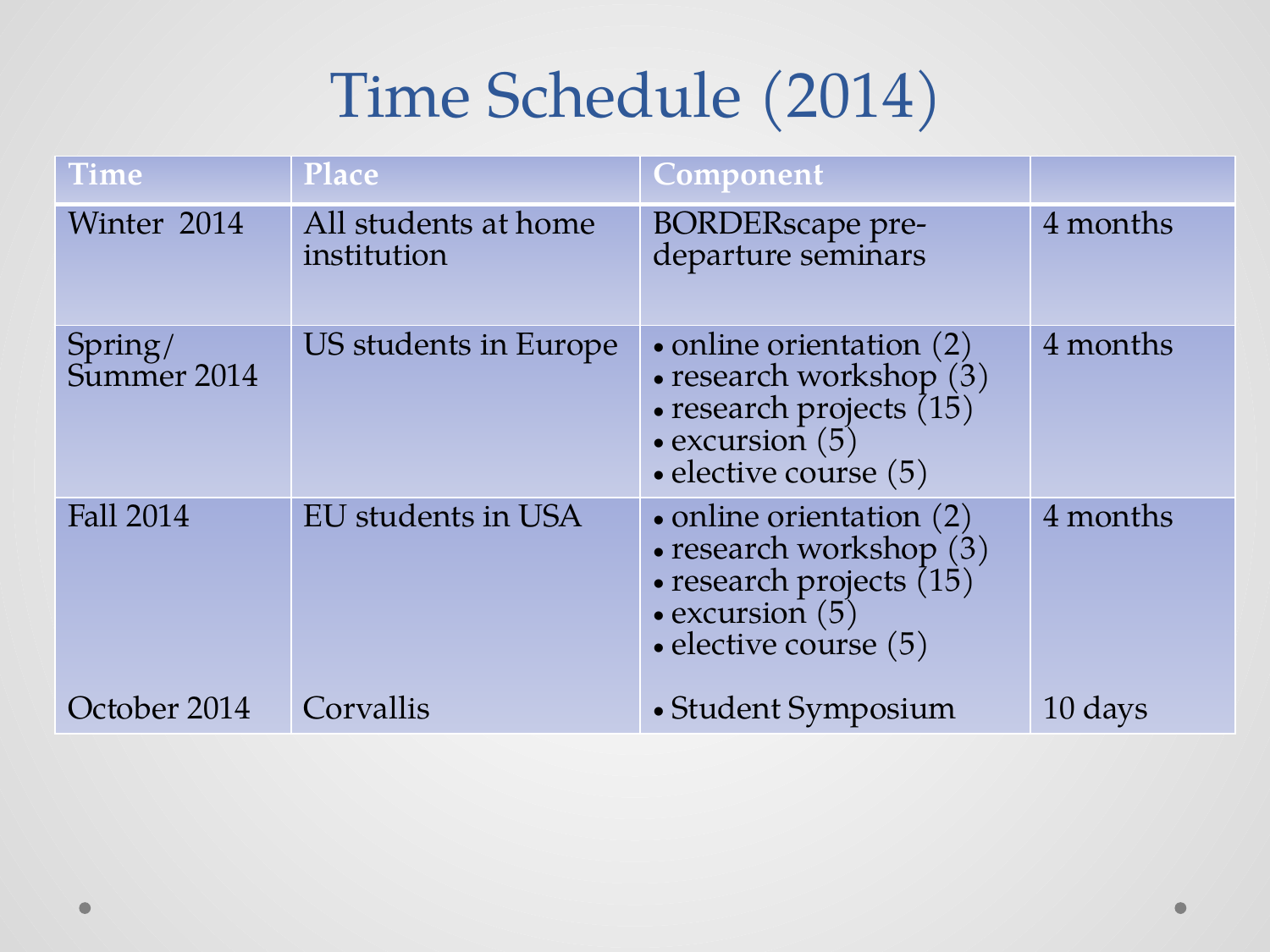

# Time Schedule (2014)
| Time | Place | Component |  |
| --- | --- | --- | --- |
| Winter 2014 | All students at home institution | BORDERscape pre-departure seminars | 4 months |
| Spring/ Summer 2014 | US students in Europe | online orientation (2) research workshop (3) research projects (15) excursion (5) elective course (5) | 4 months |
| Fall 2014 October 2014 | EU students in USA Corvallis | online orientation (2) research workshop (3) research projects (15) excursion (5) elective course (5) Student Symposium | 4 months 10 days |